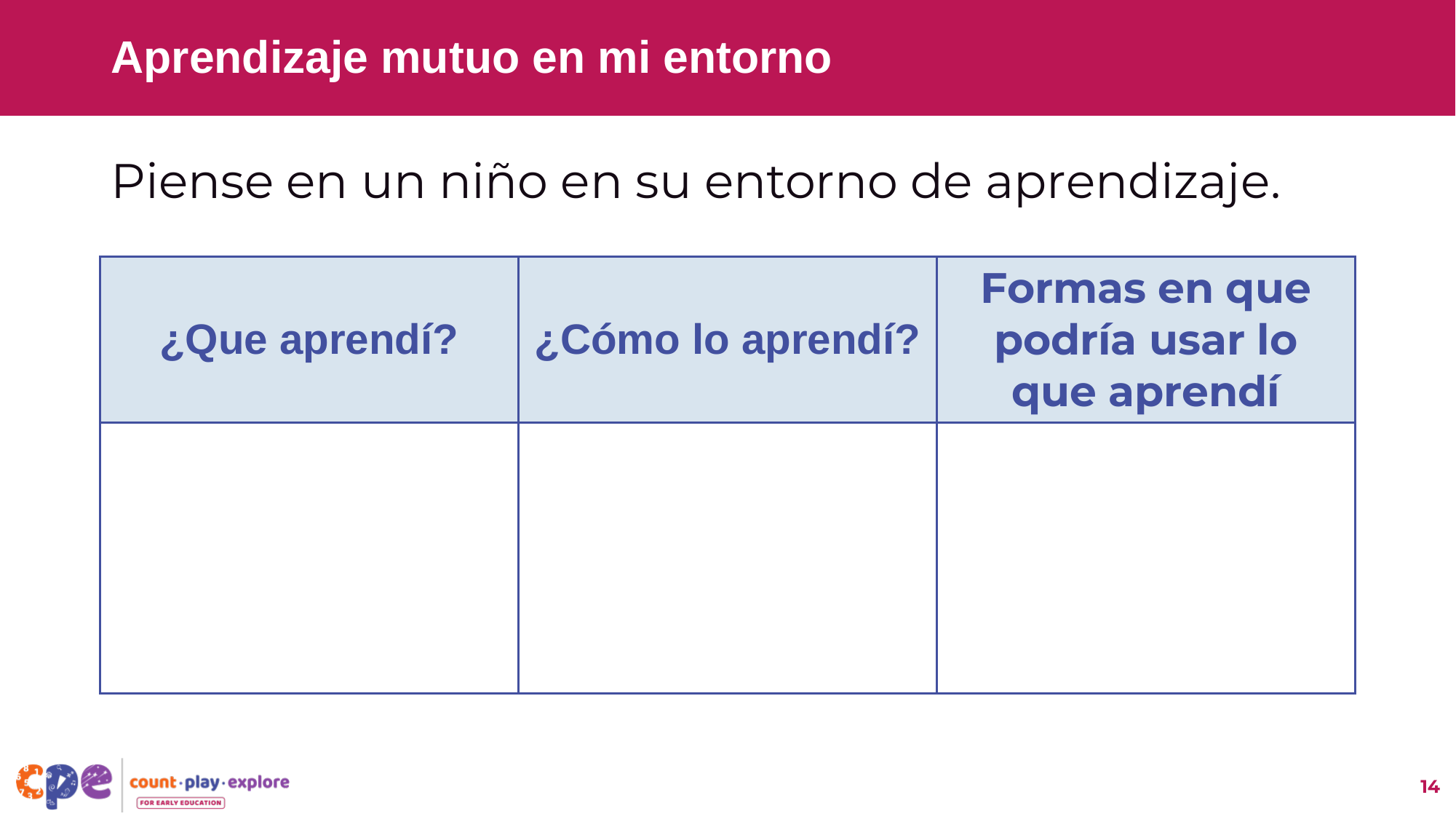

# Aprendizaje mutuo en mi entorno
Piense en un niño en su entorno de aprendizaje.
| ¿Que aprendí? | ¿Cómo lo aprendí? | Formas en que podría usar lo que aprendí |
| --- | --- | --- |
|  |  |  |